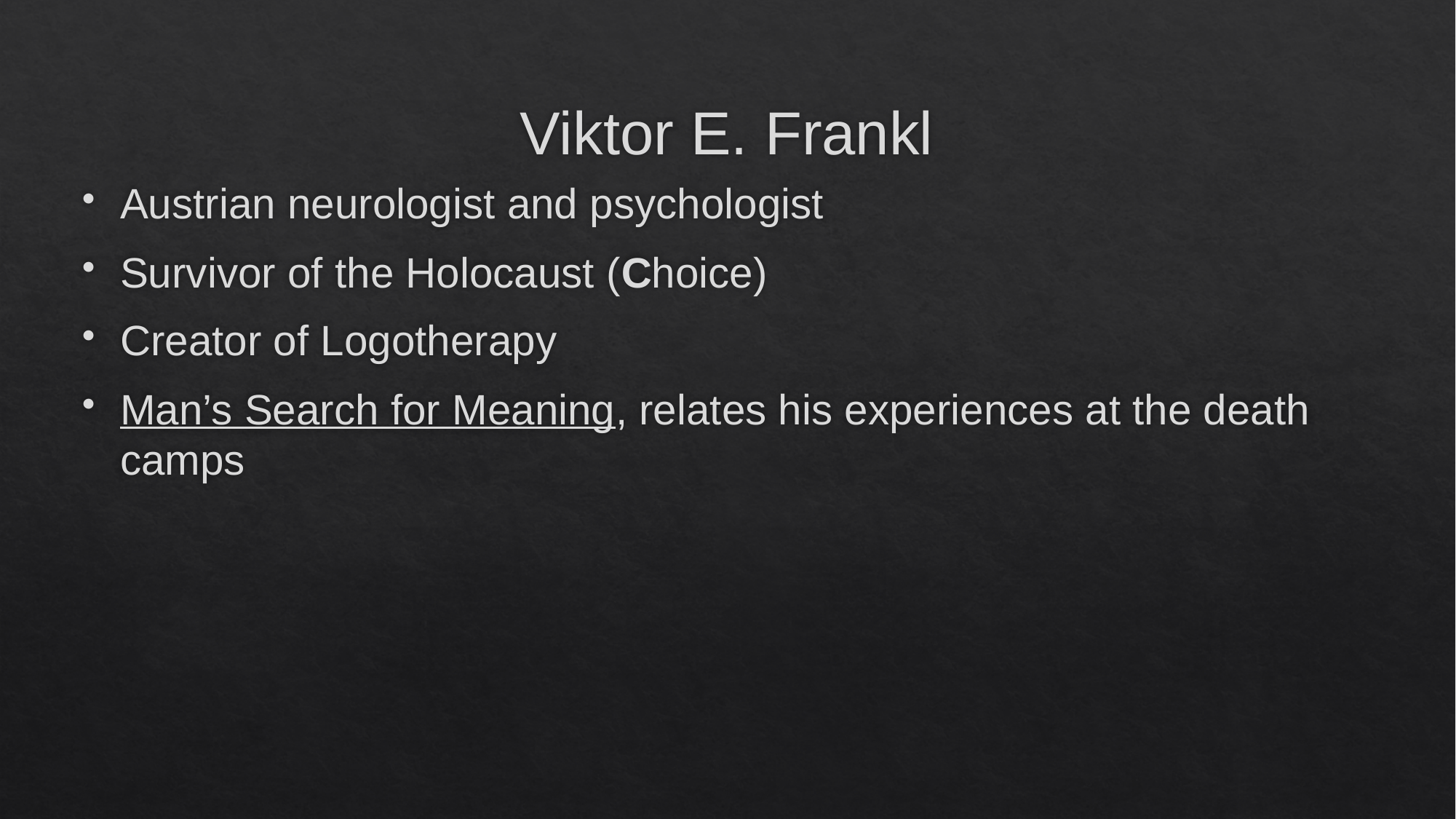

# Viktor E. Frankl
Austrian neurologist and psychologist
Survivor of the Holocaust (Choice)
Creator of Logotherapy
Man’s Search for Meaning, relates his experiences at the death camps